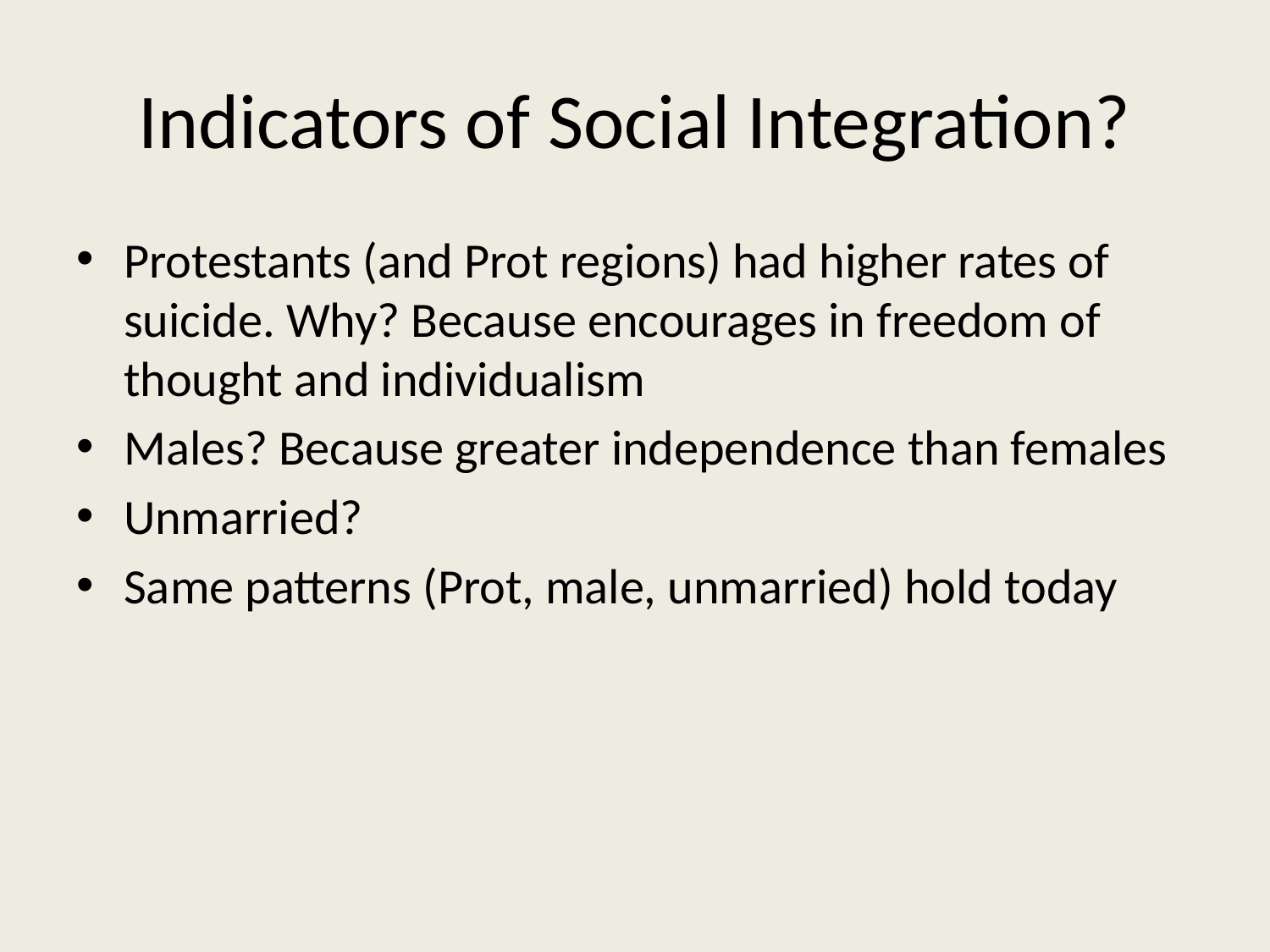

# Indicators of Social Integration?
Protestants (and Prot regions) had higher rates of suicide. Why? Because encourages in freedom of thought and individualism
Males? Because greater independence than females
Unmarried?
Same patterns (Prot, male, unmarried) hold today